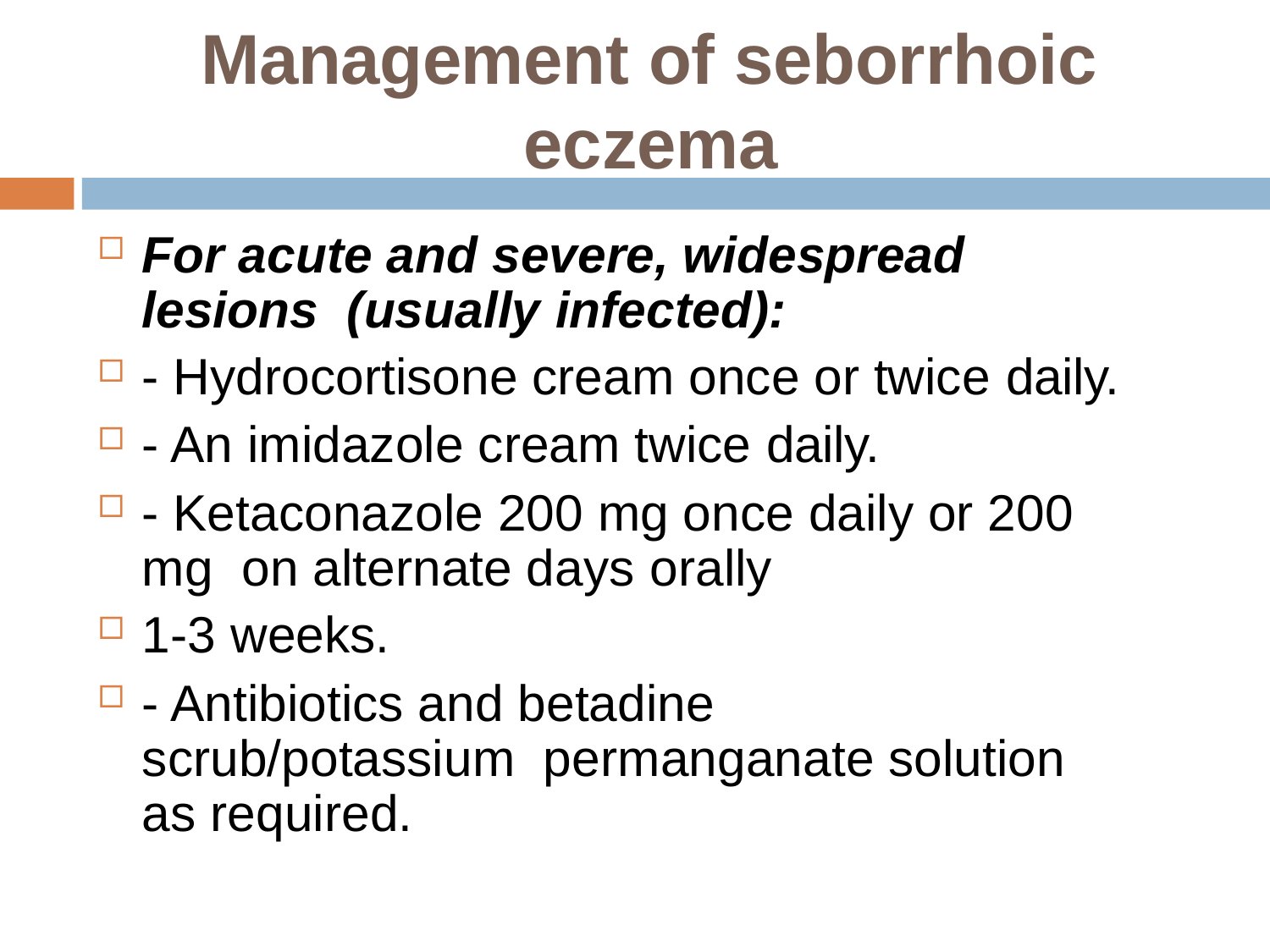

# Management of seborrhoic  eczema
For acute and severe, widespread lesions  (usually infected):
- Hydrocortisone cream once or twice daily.
- An imidazole cream twice daily.
- Ketaconazole 200 mg once daily or 200 mg  on alternate days orally
1-3 weeks.
- Antibiotics and betadine scrub/potassium  permanganate solution as required.